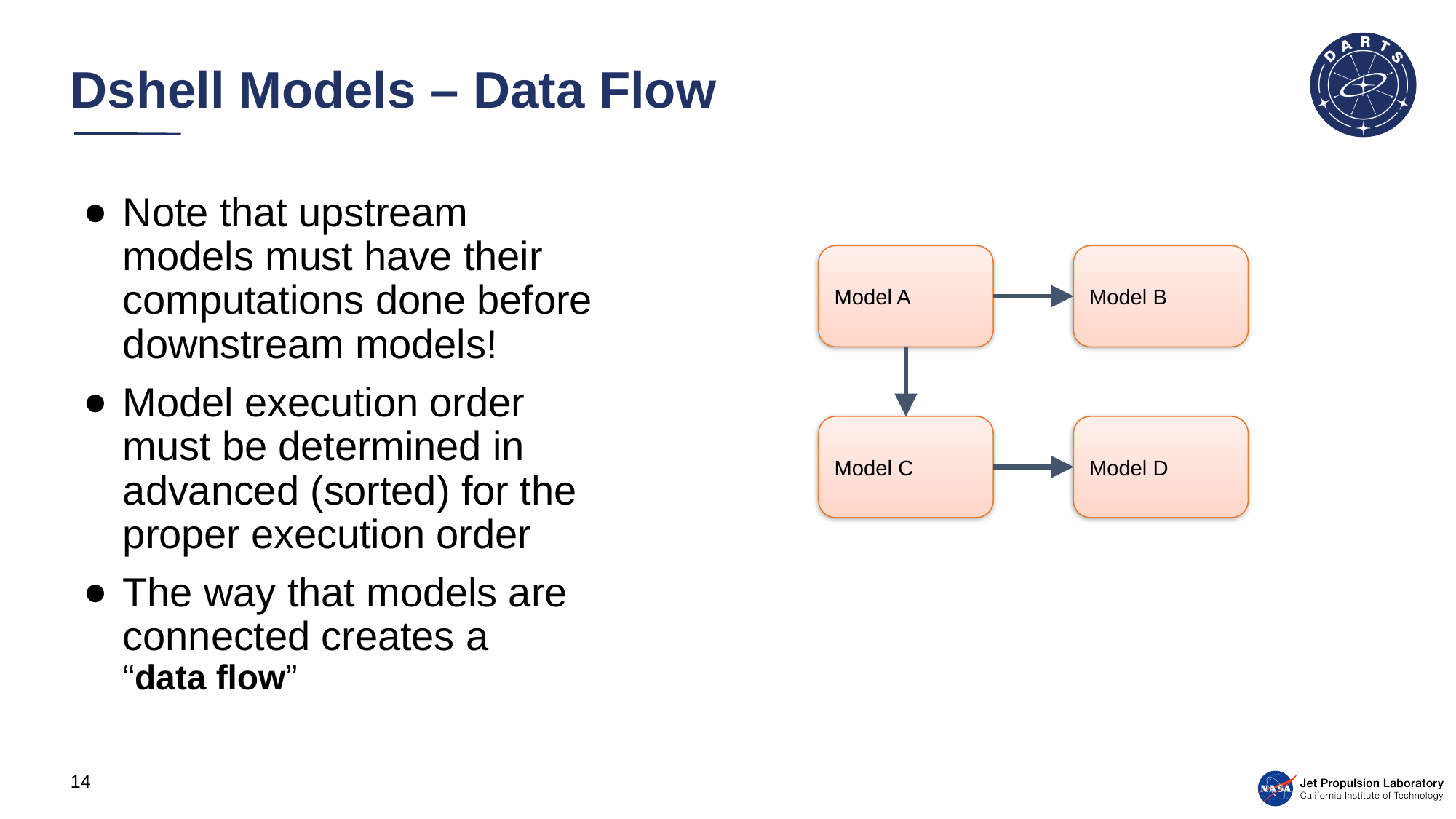

# Dshell Models – Data Flow
Note that upstream
models must have their
computations done before
downstream models!
Model execution order
must be determined in
advanced (sorted) for the
proper execution order
The way that models are
connected creates a
“data flow”
Model A
Model B
Model C
Model D
14